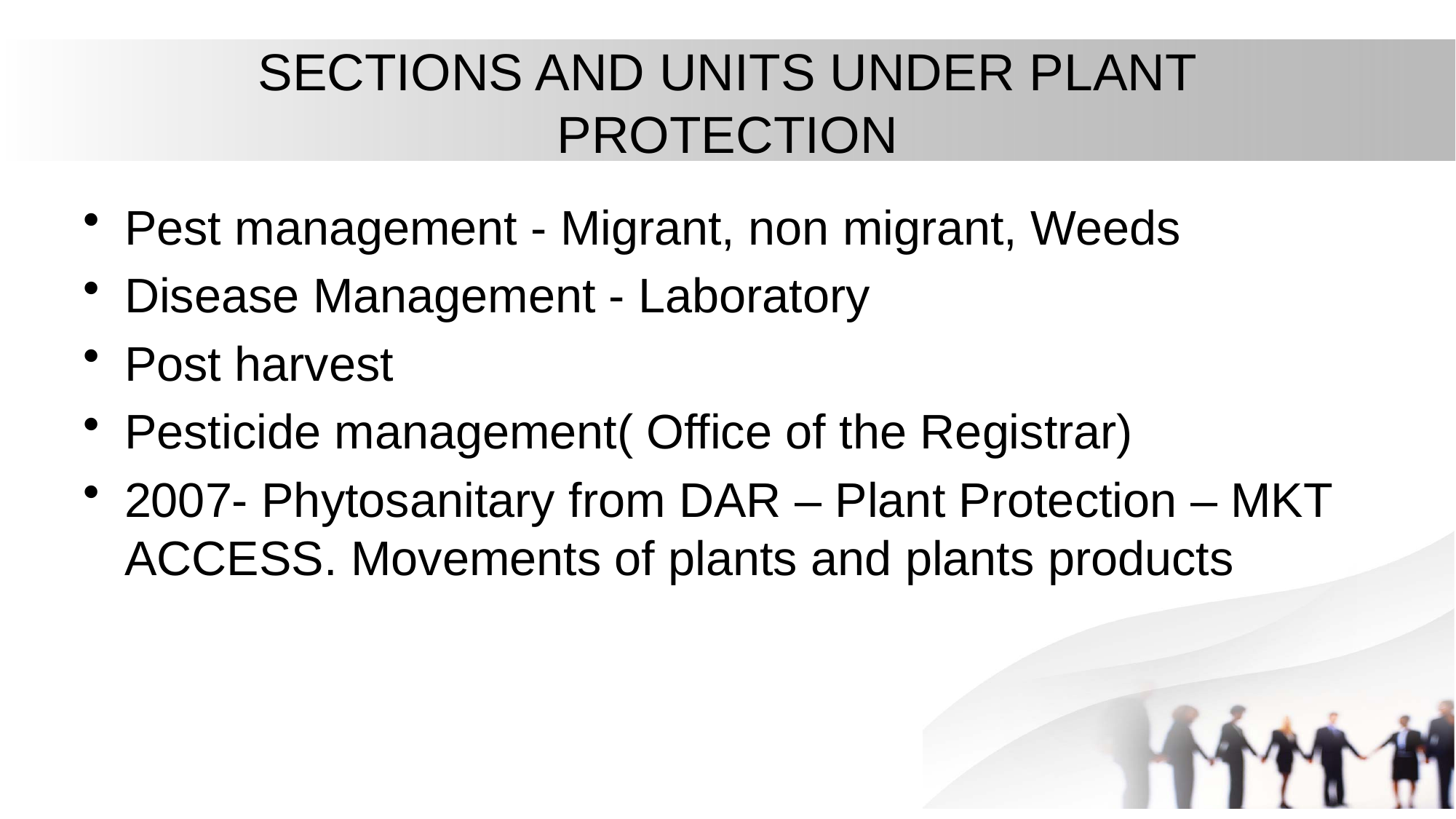

# SECTIONS AND UNITS UNDER PLANT PROTECTION
Pest management - Migrant, non migrant, Weeds
Disease Management - Laboratory
Post harvest
Pesticide management( Office of the Registrar)
2007- Phytosanitary from DAR – Plant Protection – MKT ACCESS. Movements of plants and plants products